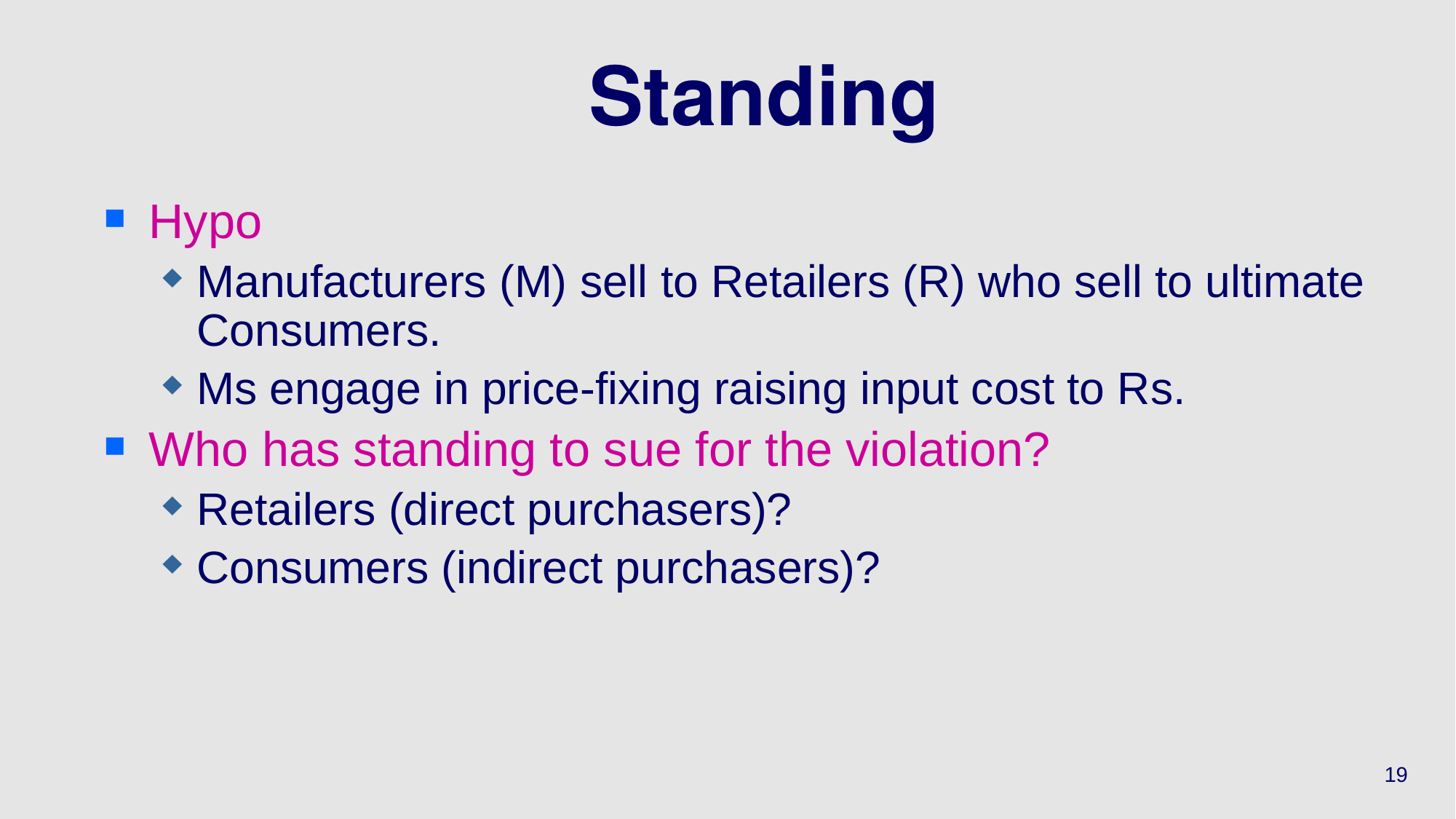

# Standing
Hypo
Manufacturers (M) sell to Retailers (R) who sell to ultimate Consumers.
Ms engage in price-fixing raising input cost to Rs.
Who has standing to sue for the violation?
Retailers (direct purchasers)?
Consumers (indirect purchasers)?
19